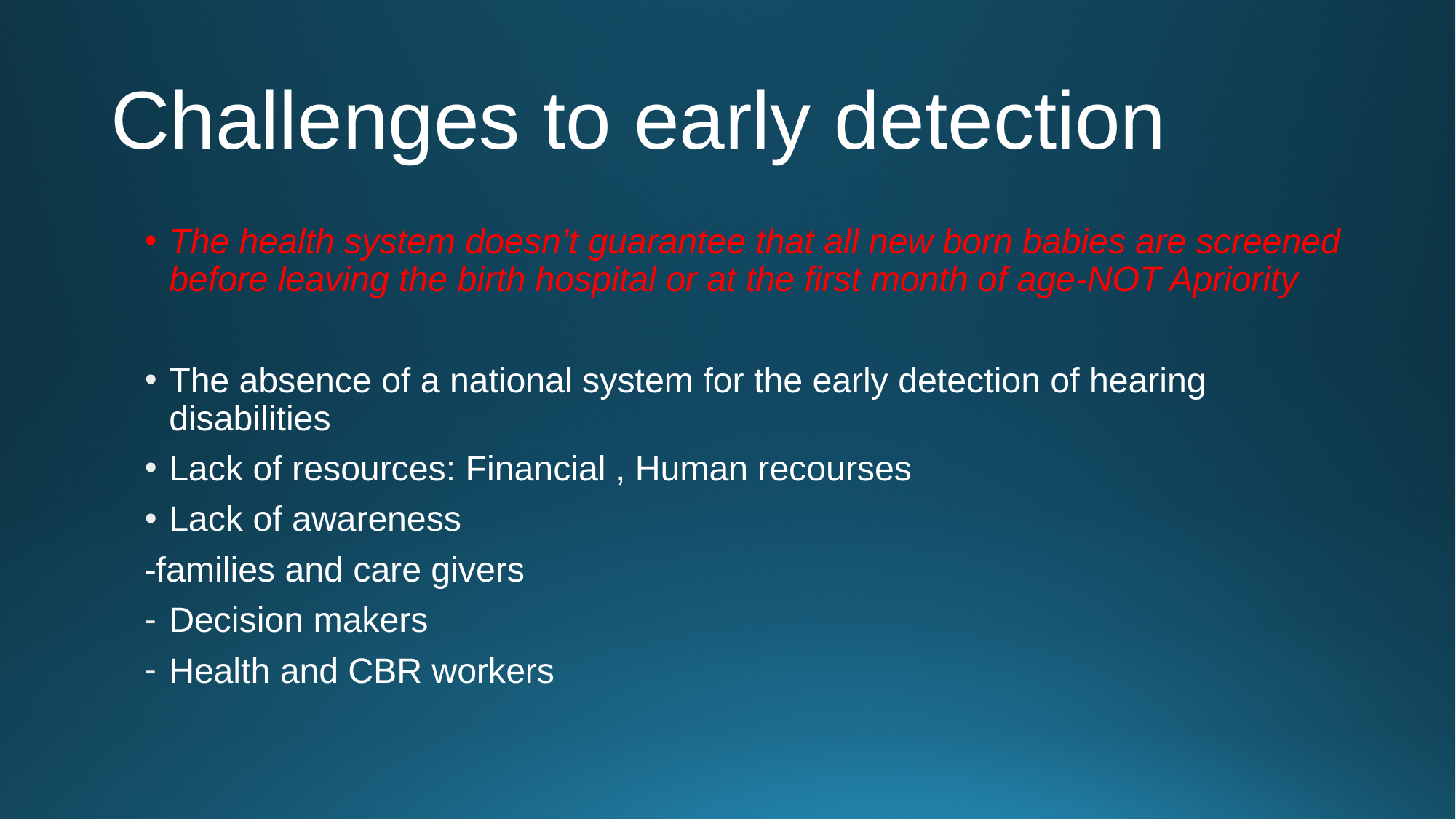

# Challenges to early detection
The health system doesn’t guarantee that all new born babies are screened before leaving the birth hospital or at the first month of age-NOT Apriority

The absence of a national system for the early detection of hearing disabilities
Lack of resources: Financial , Human recourses
Lack of awareness
-families and care givers
Decision makers
Health and CBR workers